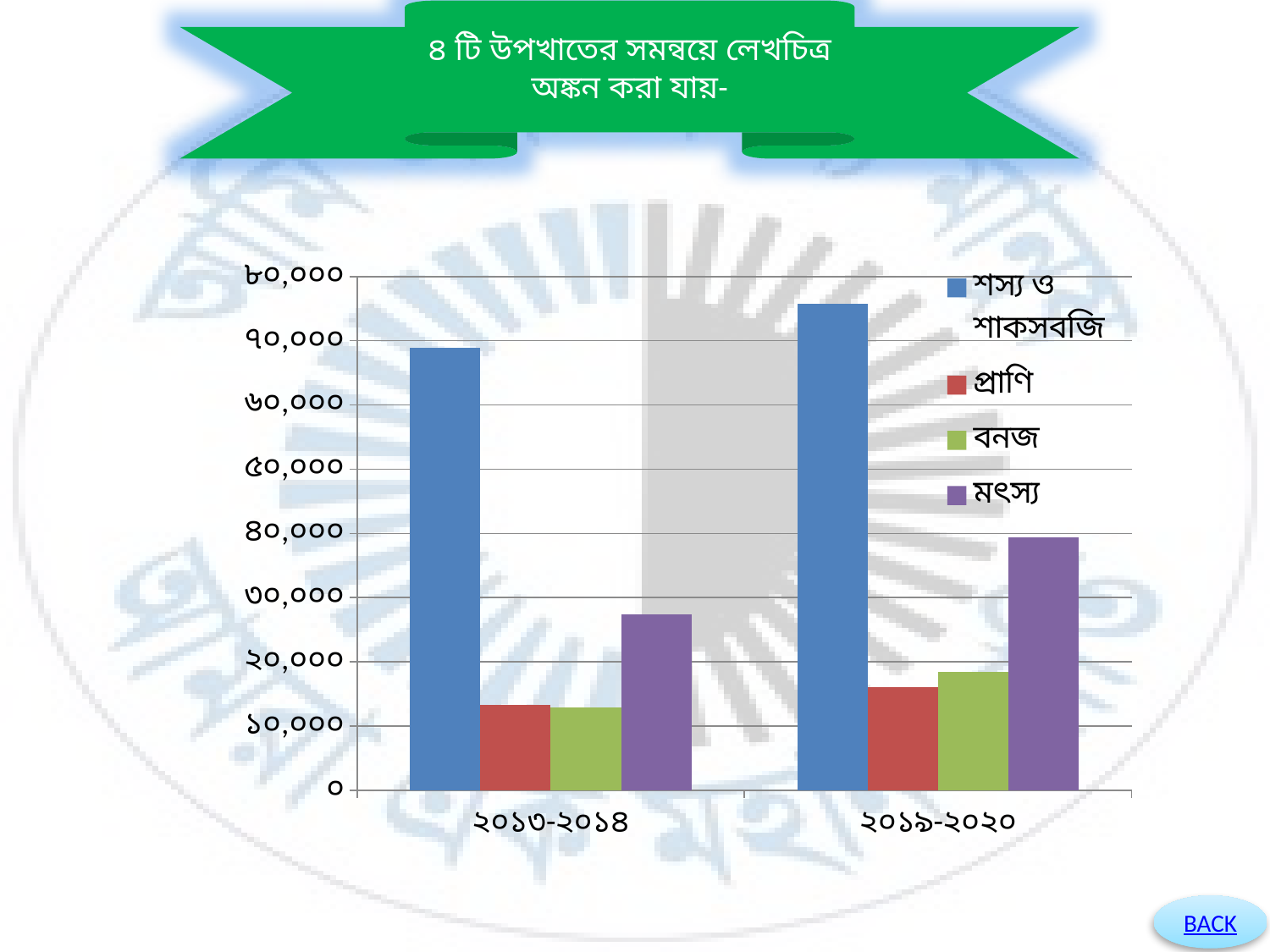

৪ টি উপখাতের সমন্বয়ে লেখচিত্র অঙ্কন করা যায়-

### Chart

| Category | শস্য ও শাকসবজি | প্রাণি  | বনজ | মৎস্য |
|---|---|---|---|---|
| ২০১৩-২০১৪ | 68938.0 | 13258.0 | 12955.0 | 27419.0 |
| ২০১৯-২০২০ | 75787.0 | 16072.0 | 18373.0 | 39413.0 |
BACK